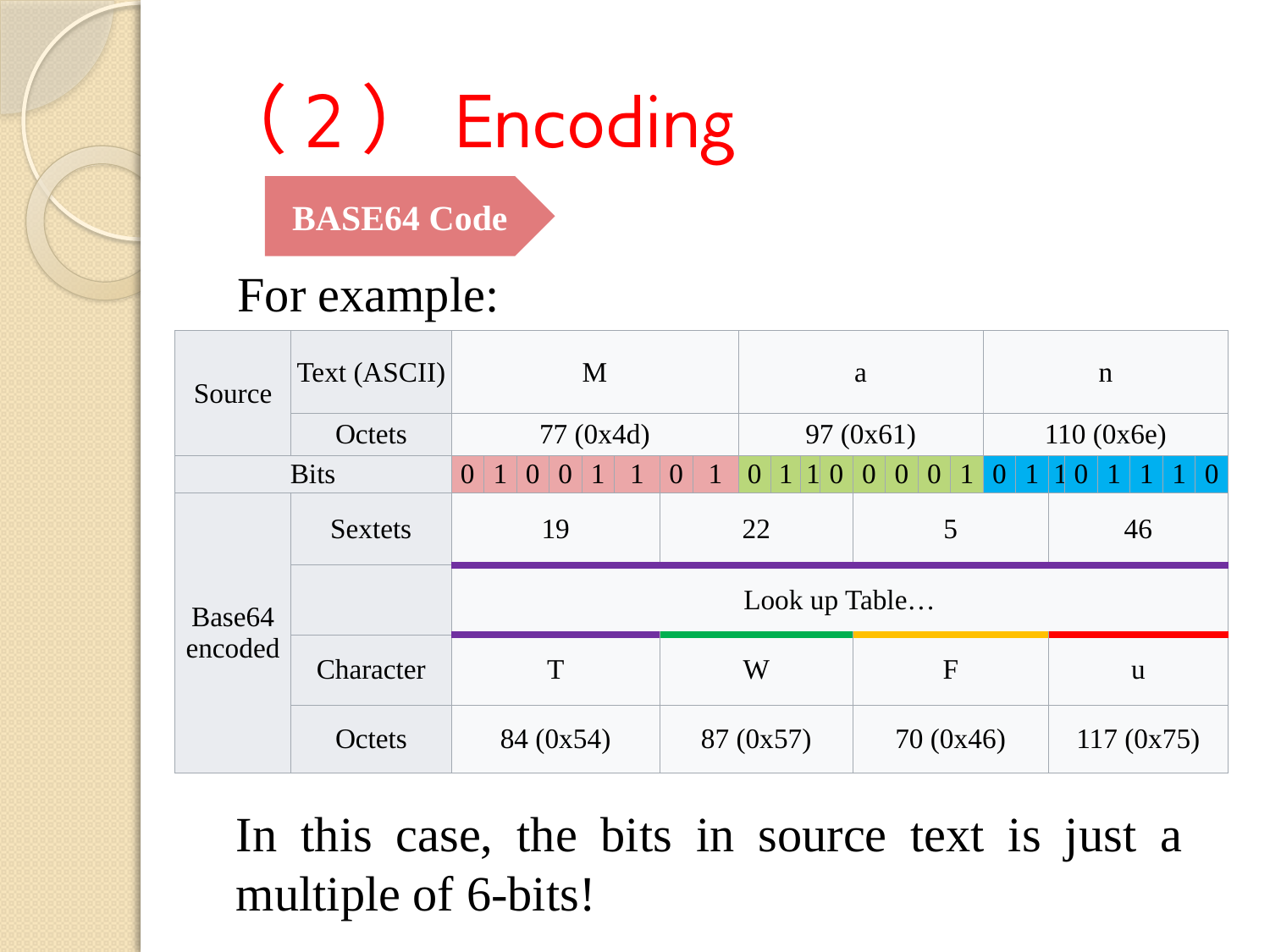

# （2）Encoding
BASE64 Code
For example:
| Source | Text (ASCII) | M |  |  |  |  |  |  |  | a |  |  |  |  |  |  |  | n |  |  |  |  |  |  |  |
| --- | --- | --- | --- | --- | --- | --- | --- | --- | --- | --- | --- | --- | --- | --- | --- | --- | --- | --- | --- | --- | --- | --- | --- | --- | --- |
|  | Octets | 77 (0x4d) |  |  |  |  |  |  |  | 97 (0x61) |  |  |  |  |  |  |  | 110 (0x6e) |  |  |  |  |  |  |  |
| Bits |  | 0 | 1 | 0 | 0 | 1 | 1 | 0 | 1 | 0 | 1 | 1 | 0 | 0 | 0 | 0 | 1 | 0 | 1 | 1 | 0 | 1 | 1 | 1 | 0 |
| Base64 encoded | Sextets | 19 |  |  |  |  |  | 22 |  |  |  |  |  | 5 |  |  |  |  |  | 46 |  |  |  |  |  |
|  |  | Look up Table… |  |  |  |  |  |  |  |  |  |  |  |  |  |  |  |  |  |  |  |  |  |  |  |
|  | Character | T |  |  |  |  |  | W |  |  |  |  |  | F |  |  |  |  |  | u |  |  |  |  |  |
|  | Octets | 84 (0x54) |  |  |  |  |  | 87 (0x57) |  |  |  |  |  | 70 (0x46) |  |  |  |  |  | 117 (0x75) |  |  |  |  |  |
In this case, the bits in source text is just a multiple of 6-bits!